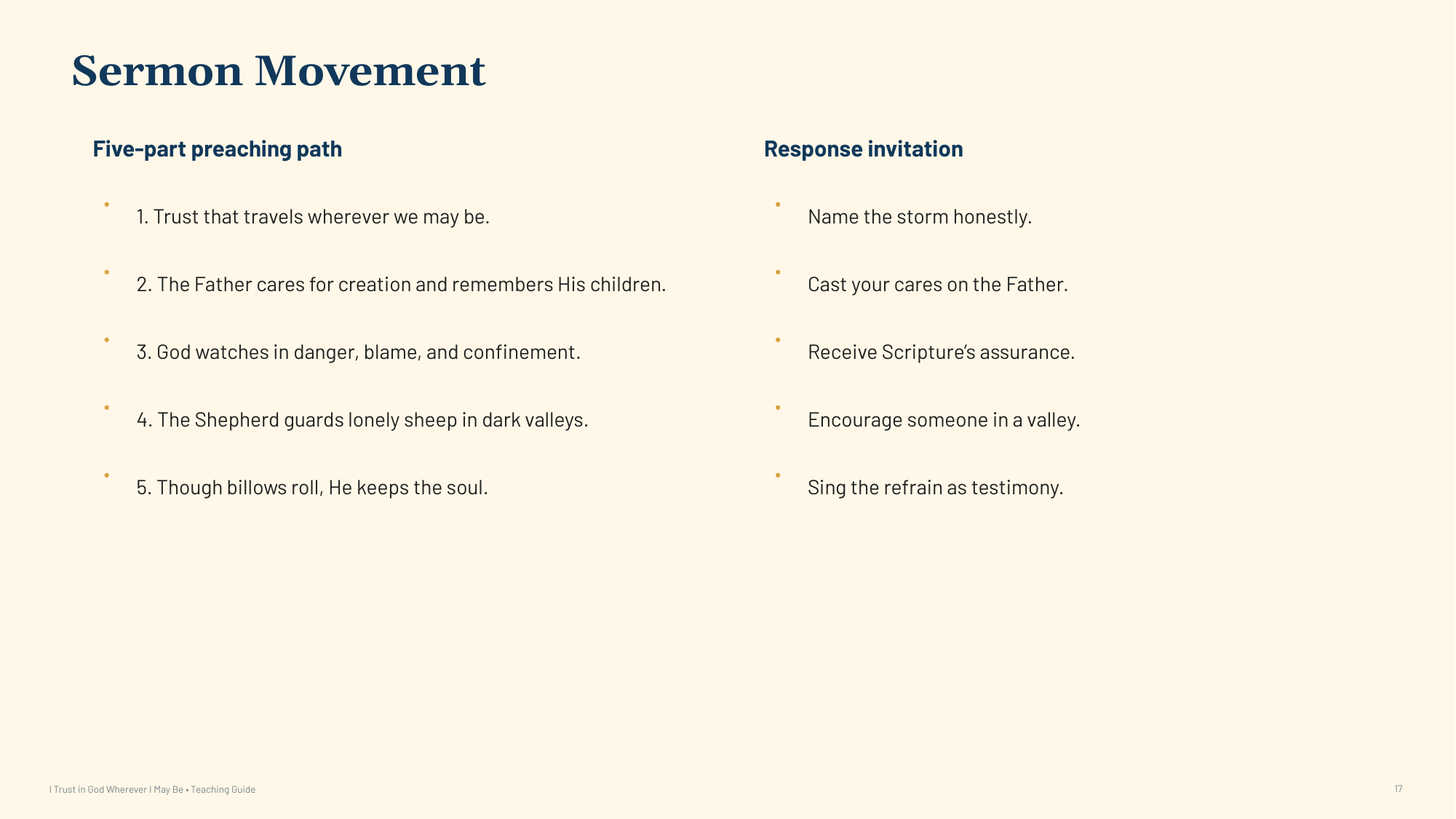

Sermon Movement
Five-part preaching path
Response invitation
•
1. Trust that travels wherever we may be.
•
Name the storm honestly.
•
2. The Father cares for creation and remembers His children.
•
Cast your cares on the Father.
•
3. God watches in danger, blame, and confinement.
•
Receive Scripture’s assurance.
•
4. The Shepherd guards lonely sheep in dark valleys.
•
Encourage someone in a valley.
•
5. Though billows roll, He keeps the soul.
•
Sing the refrain as testimony.
17
I Trust in God Wherever I May Be • Teaching Guide